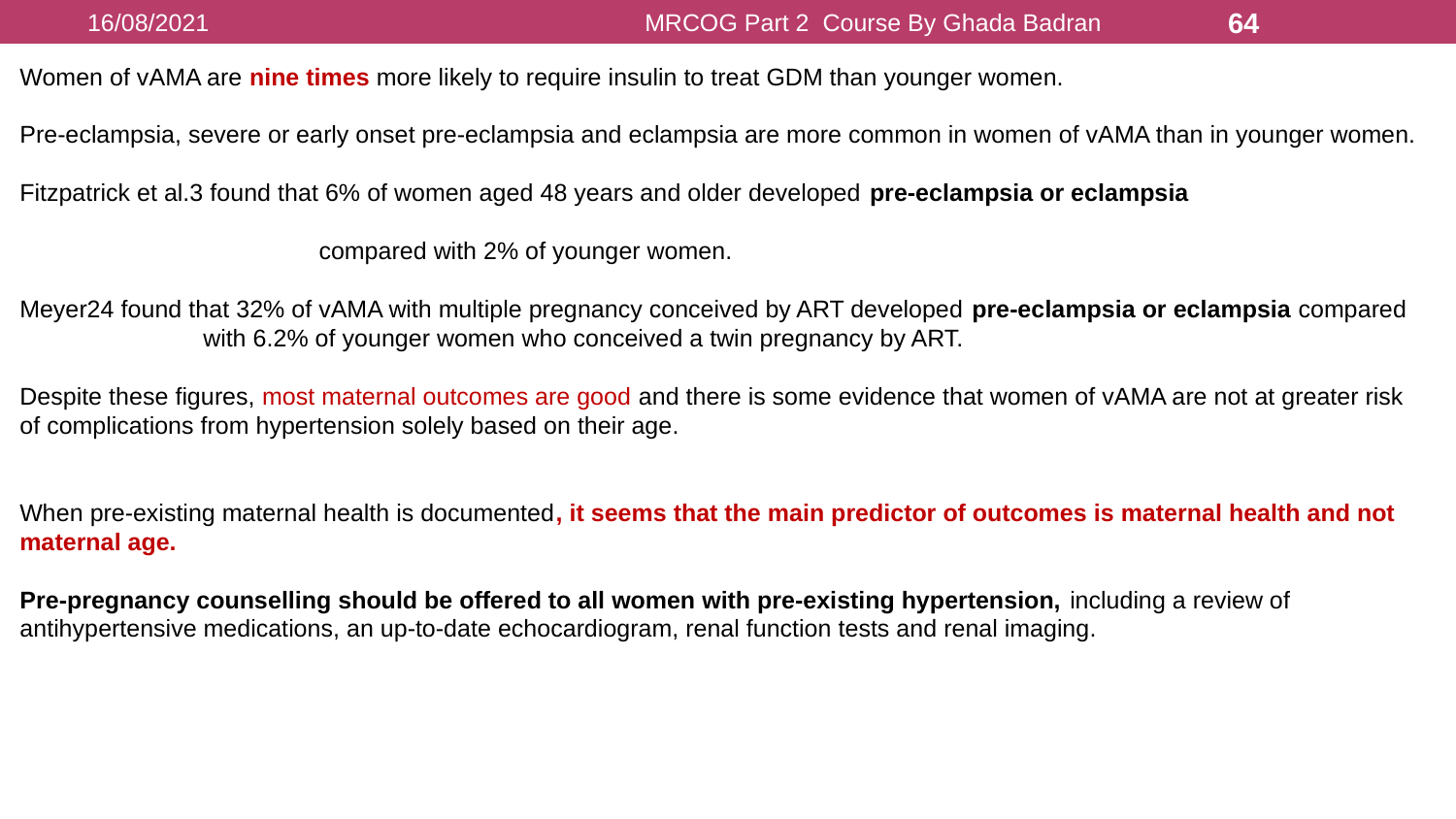

16/08/2021
MRCOG Part 2  Course By Ghada Badran
64
Women of vAMA are nine times more likely to require insulin to treat GDM than younger women.

Pre-eclampsia, severe or early onset pre-eclampsia and eclampsia are more common in women of vAMA than in younger women.

Fitzpatrick et al.3 found that 6% of women aged 48 years and older developed pre-eclampsia or eclampsia

                                            compared with 2% of younger women.

Meyer24 found that 32% of vAMA with multiple pregnancy conceived by ART developed pre-eclampsia or eclampsia compared
                           with 6.2% of younger women who conceived a twin pregnancy by ART.

Despite these figures, most maternal outcomes are good and there is some evidence that women of vAMA are not at greater risk of complications from hypertension solely based on their age.

When pre-existing maternal health is documented, it seems that the main predictor of outcomes is maternal health and not maternal age.

Pre-pregnancy counselling should be offered to all women with pre-existing hypertension, including a review of antihypertensive medications, an up-to-date echocardiogram, renal function tests and renal imaging.